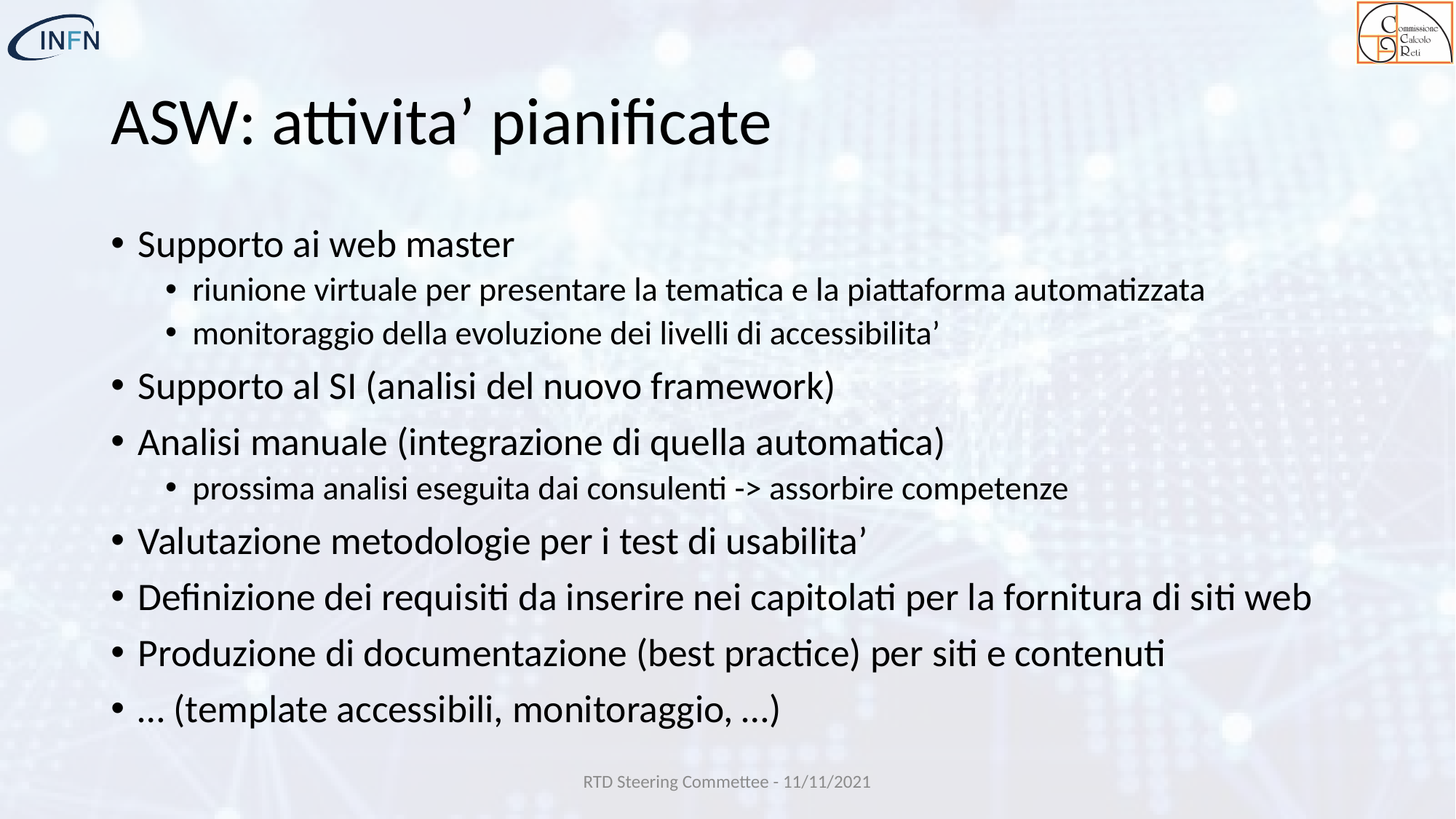

# ASW: attivita’ pianificate
Supporto ai web master
riunione virtuale per presentare la tematica e la piattaforma automatizzata
monitoraggio della evoluzione dei livelli di accessibilita’
Supporto al SI (analisi del nuovo framework)
Analisi manuale (integrazione di quella automatica)
prossima analisi eseguita dai consulenti -> assorbire competenze
Valutazione metodologie per i test di usabilita’
Definizione dei requisiti da inserire nei capitolati per la fornitura di siti web
Produzione di documentazione (best practice) per siti e contenuti
… (template accessibili, monitoraggio, …)

RTD Steering Commettee - 11/11/2021